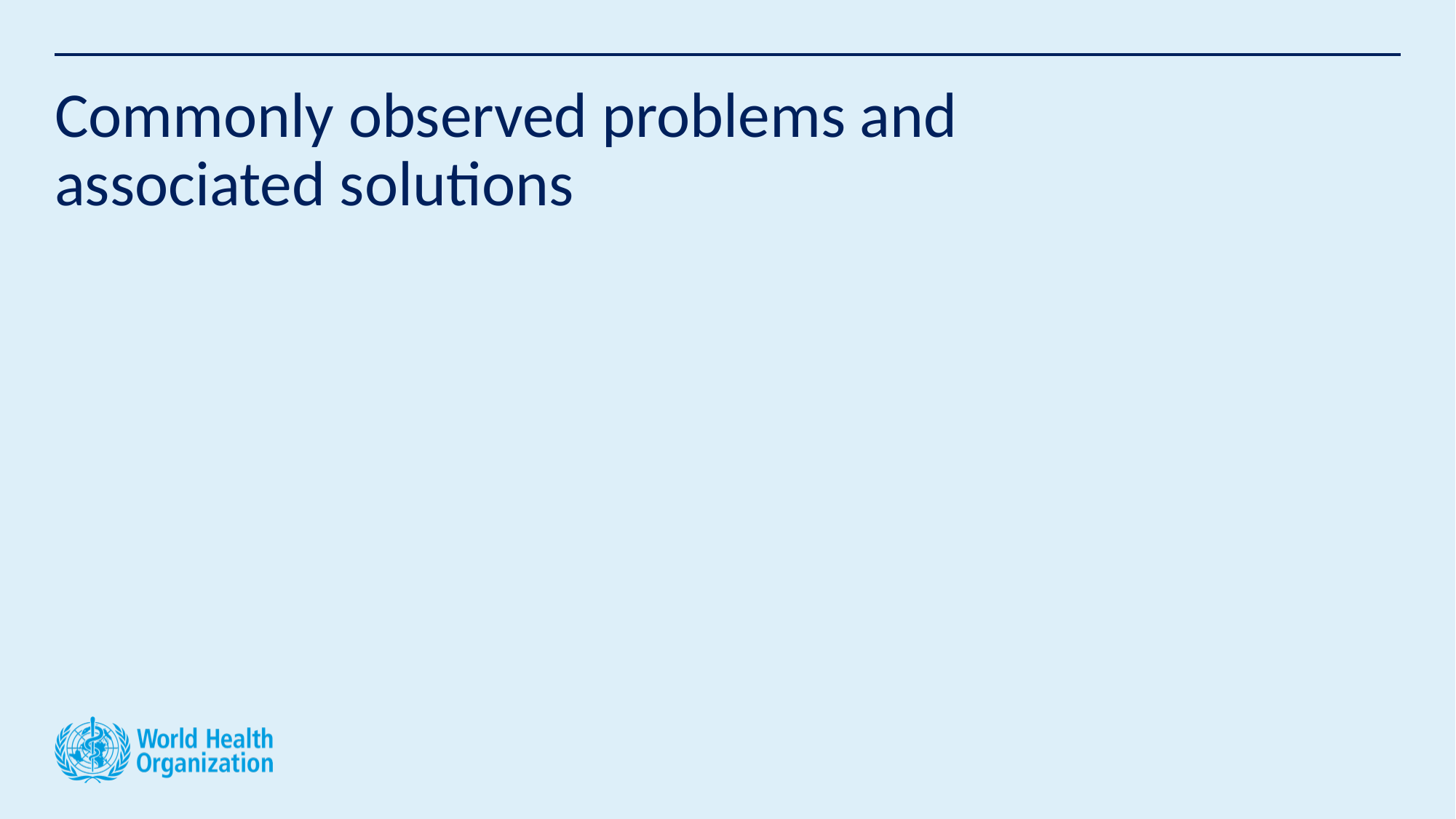

# Commonly observed problems and associated solutions